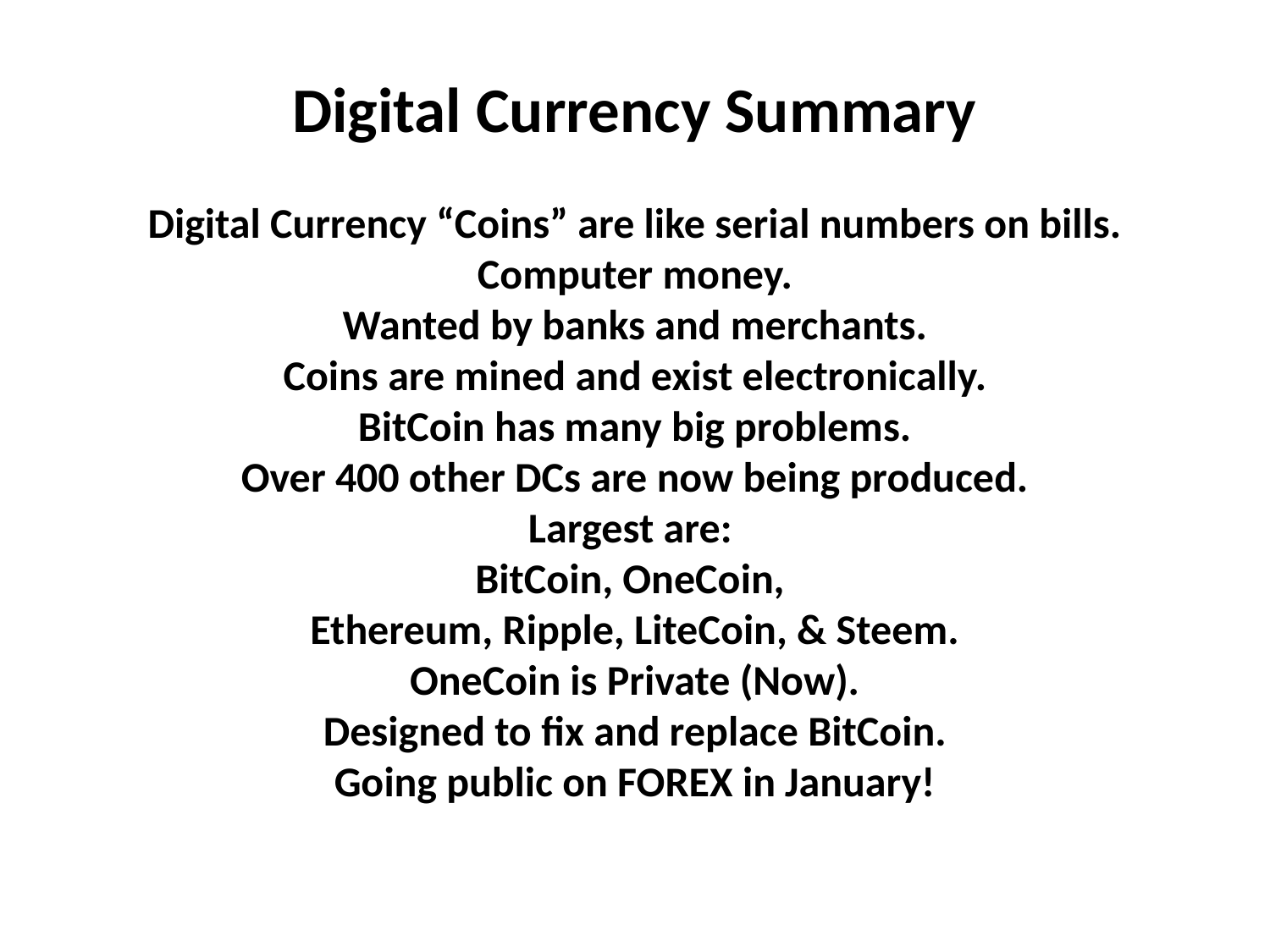

Digital Currency Summary

Digital Currency “Coins” are like serial numbers on bills.
Computer money.
Wanted by banks and merchants.
Coins are mined and exist electronically.
BitCoin has many big problems.
Over 400 other DCs are now being produced.
Largest are:
BitCoin, OneCoin,
Ethereum, Ripple, LiteCoin, & Steem.
OneCoin is Private (Now).
Designed to fix and replace BitCoin.
Going public on FOREX in January!